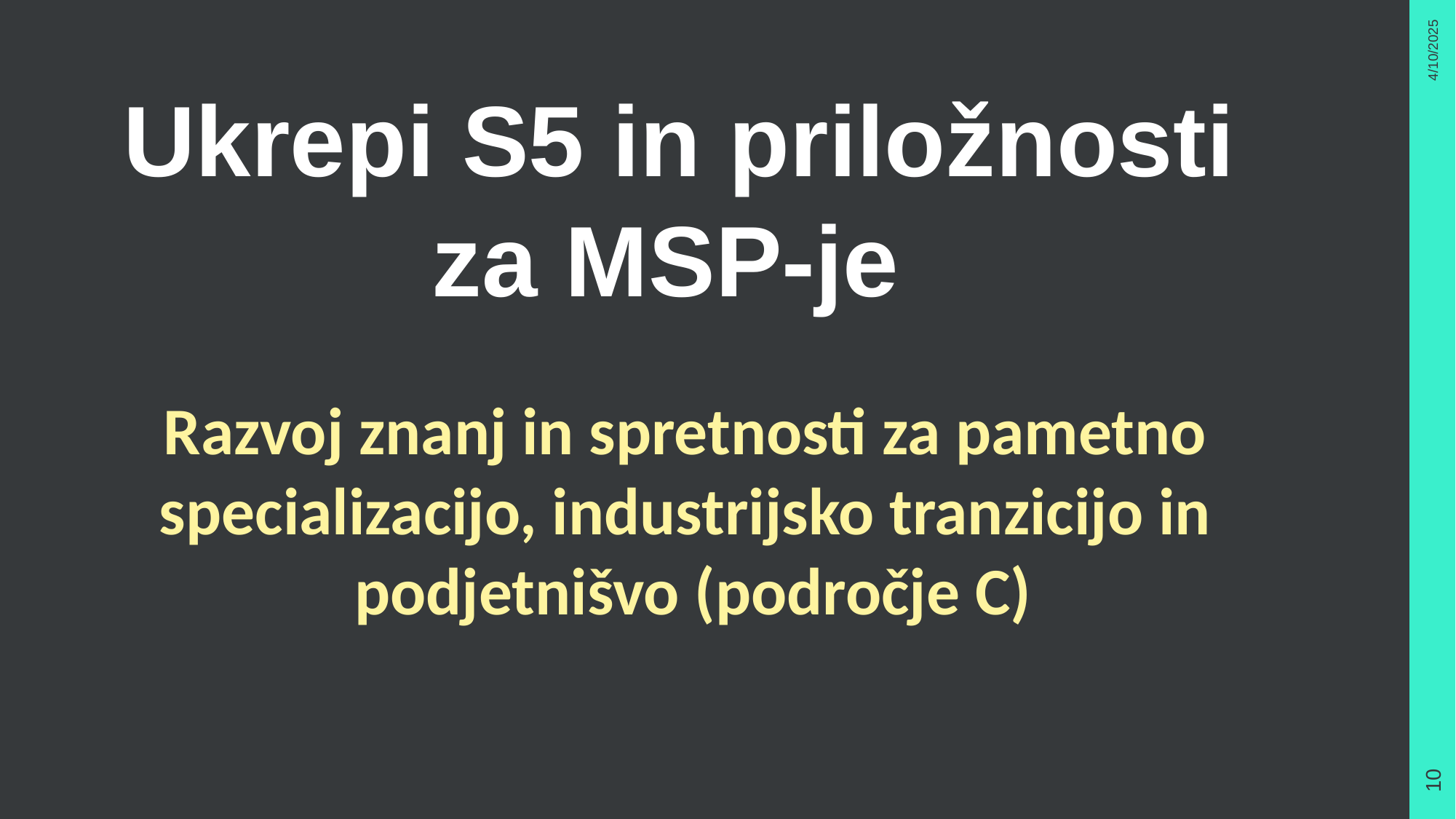

4/10/2025
Ukrepi S5 in priložnosti za MSP-je
Razvoj znanj in spretnosti za pametno
specializacijo, industrijsko tranzicijo in
podjetnišvo (področje C)

10